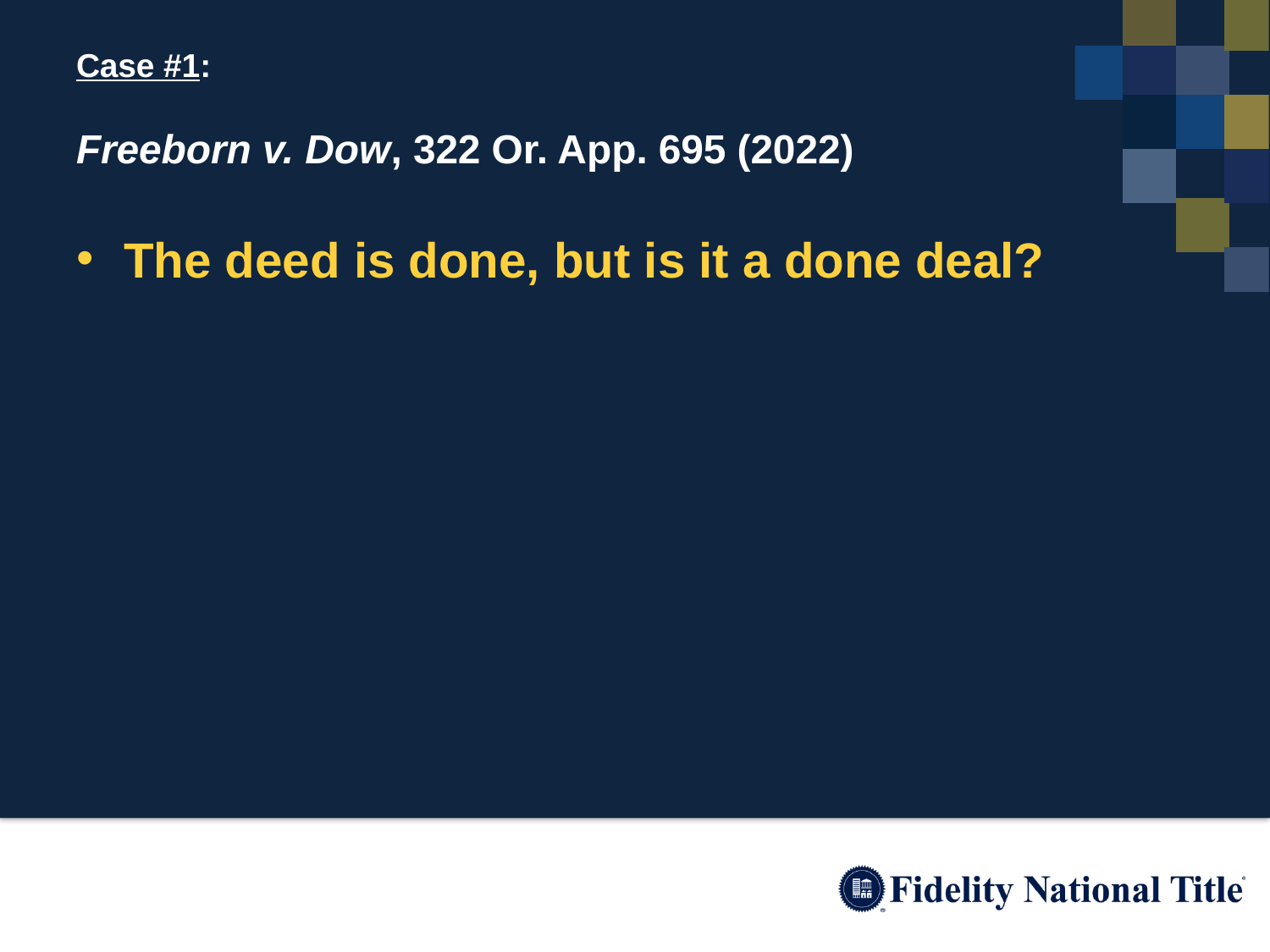

# Case #1: Freeborn v. Dow, 322 Or. App. 695 (2022)
The deed is done, but is it a done deal?